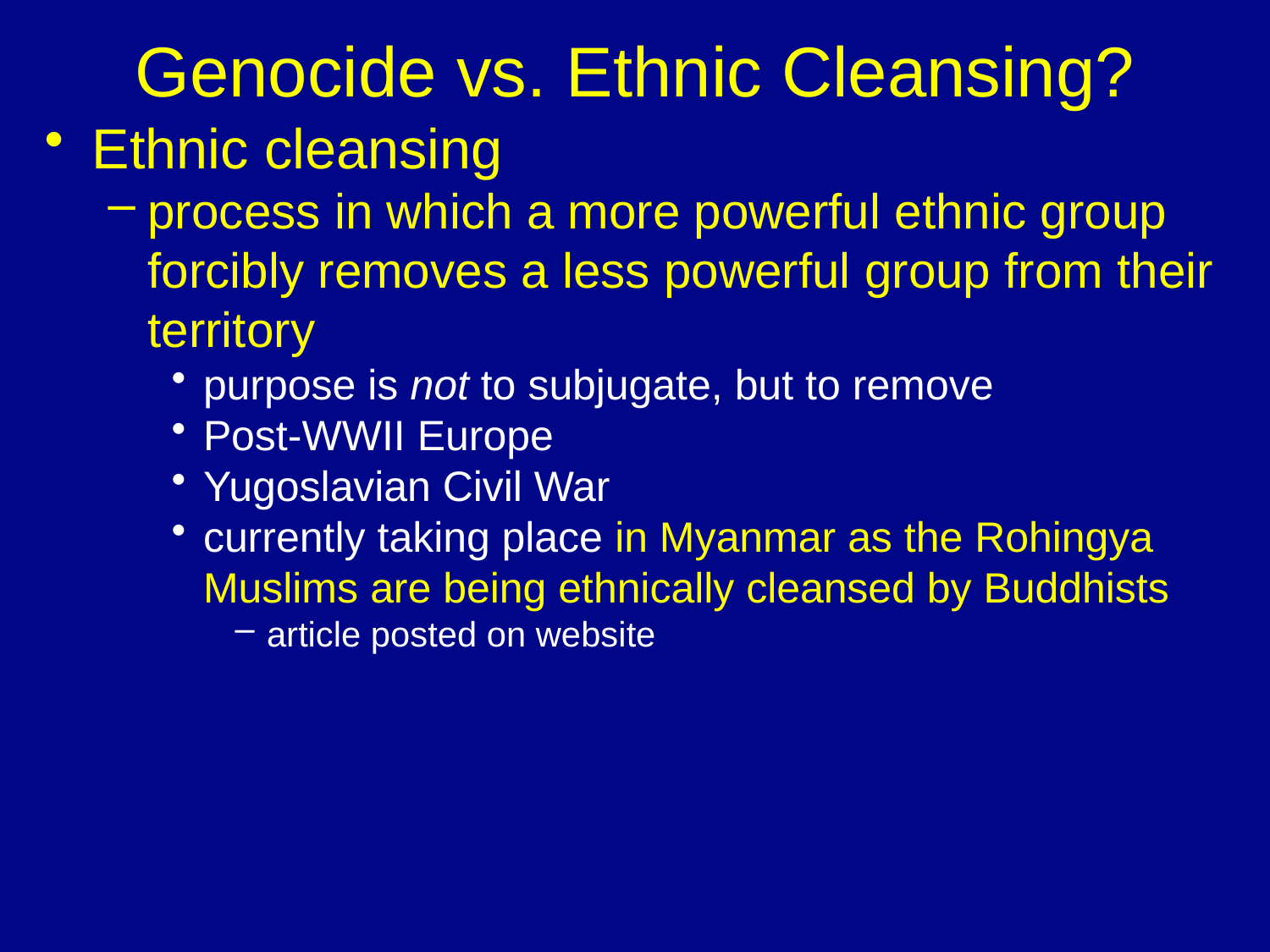

Genocide vs. Ethnic Cleansing?
Ethnic cleansing
process in which a more powerful ethnic group forcibly removes a less powerful group from their territory
purpose is not to subjugate, but to remove
Post-WWII Europe
Yugoslavian Civil War
currently taking place in Myanmar as the Rohingya Muslims are being ethnically cleansed by Buddhists
article posted on website